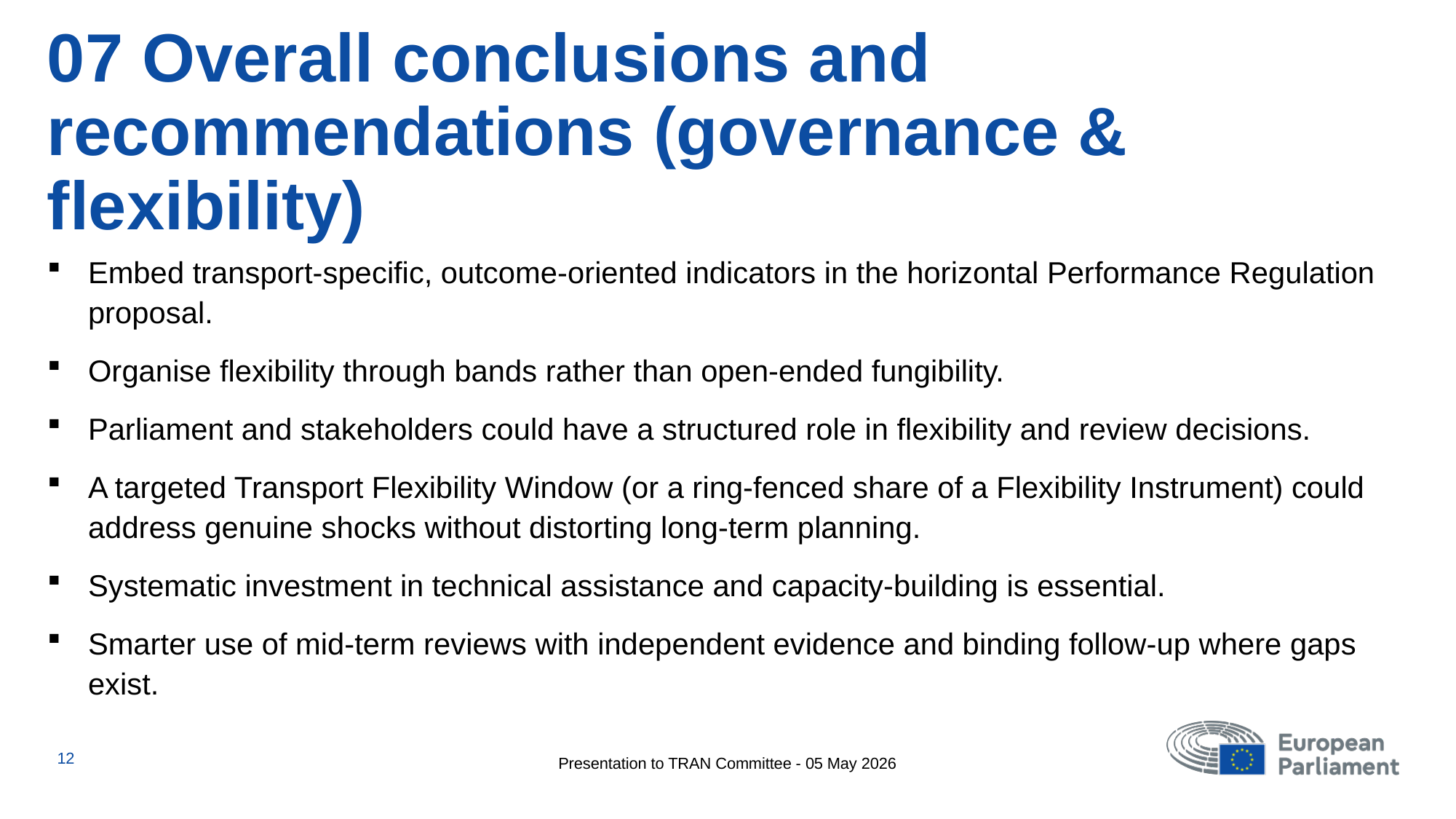

# 07 Overall conclusions and recommendations (governance & flexibility)
Embed transport‑specific, outcome‑oriented indicators in the horizontal Performance Regulation proposal.​
Organise flexibility through bands rather than open‑ended fungibility.​
Parliament and stakeholders could have a structured role in flexibility and review decisions.
A targeted Transport Flexibility Window (or a ring-fenced share of a Flexibility Instrument) could address genuine shocks without distorting long-term planning.
Systematic investment in technical assistance and capacity-building is essential.
Smarter use of mid‑term reviews with independent evidence and binding follow‑up where gaps exist.